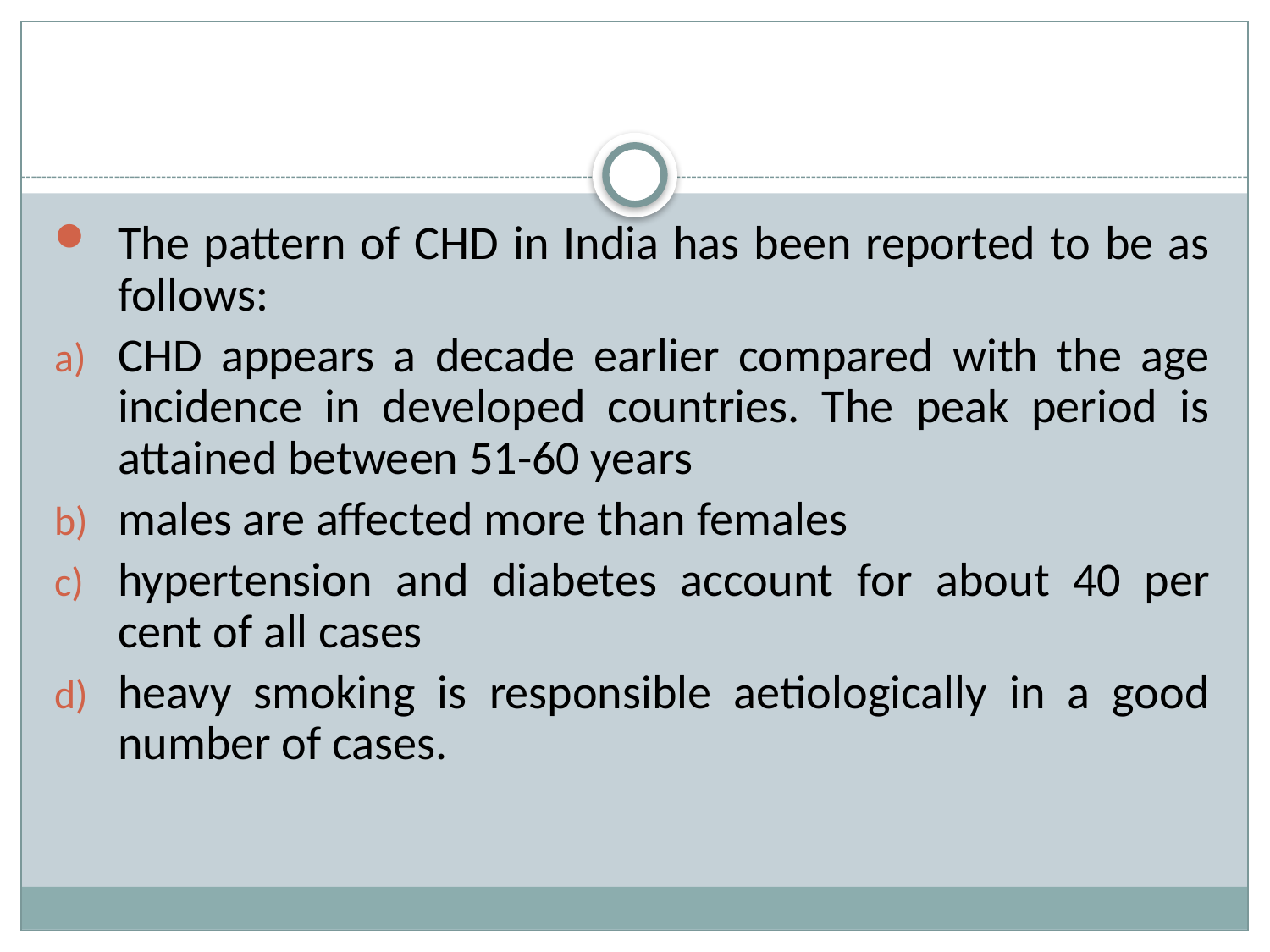

#
The pattern of CHD in India has been reported to be as follows:
CHD appears a decade earlier compared with the age incidence in developed countries. The peak period is attained between 51-60 years
males are affected more than females
hypertension and diabetes account for about 40 per cent of all cases
heavy smoking is responsible aetiologically in a good number of cases.